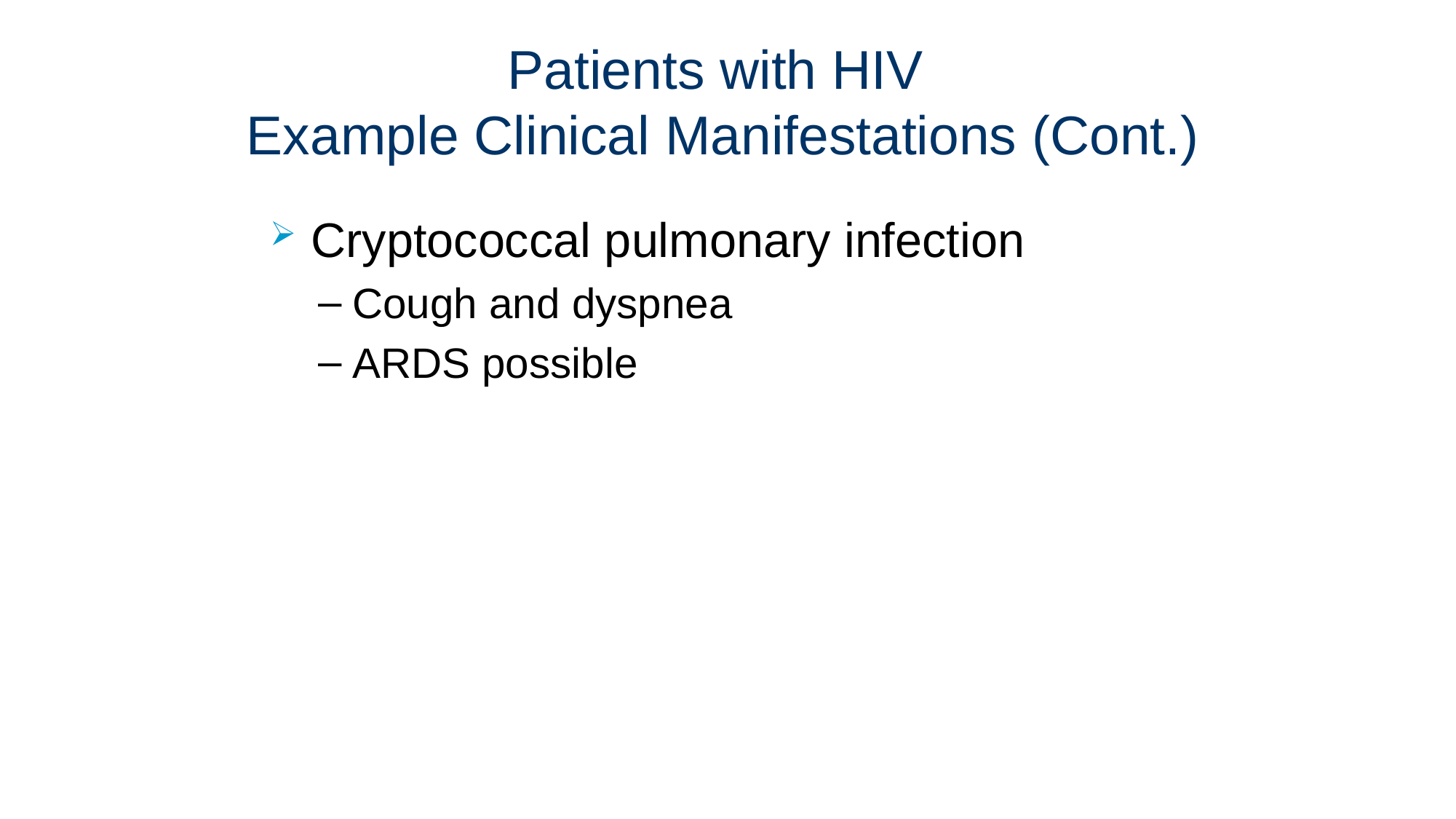

# Patients with HIV Example Clinical Manifestations (Cont.)
Cryptococcal pulmonary infection
Cough and dyspnea
ARDS possible